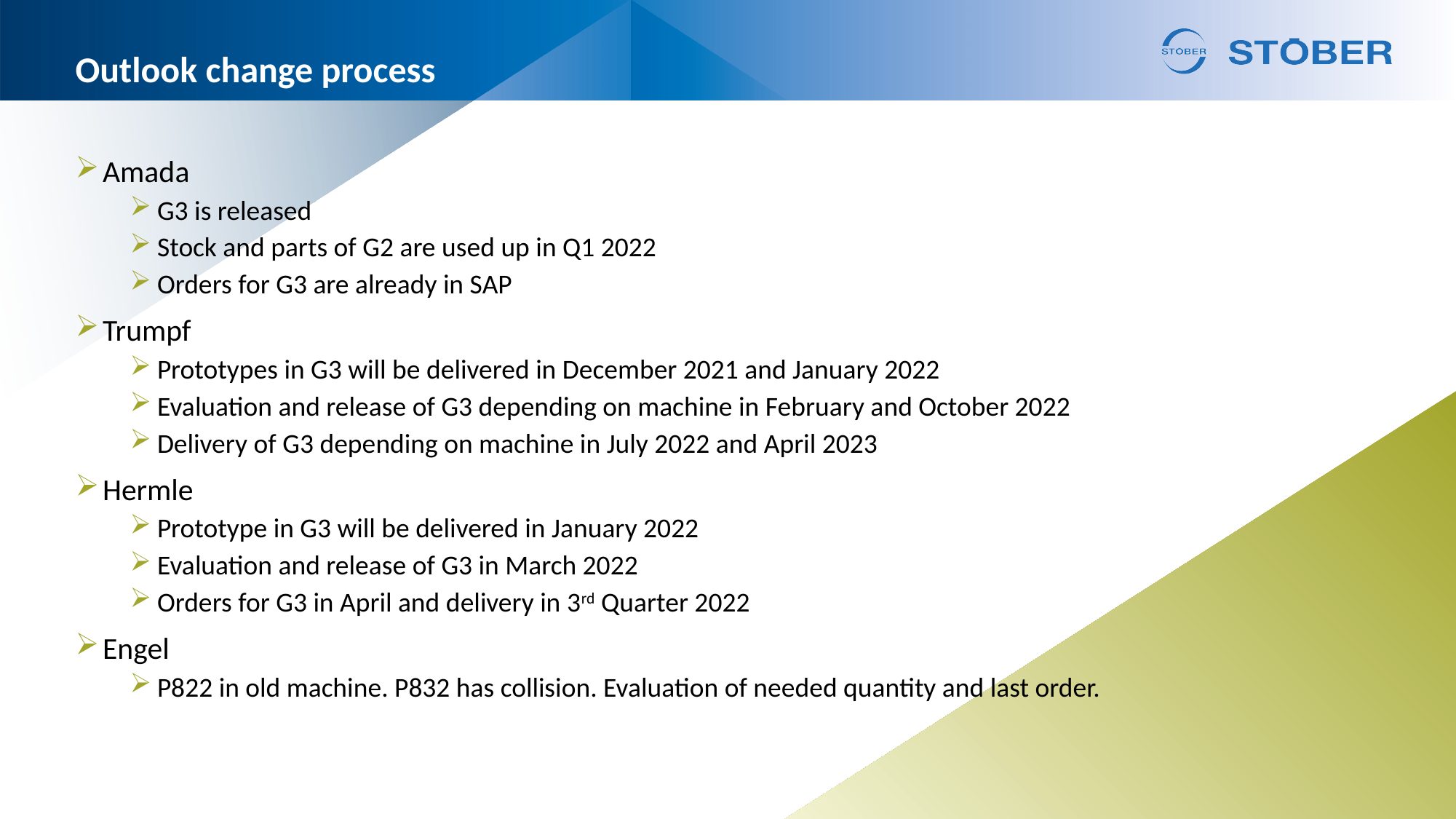

# Outlook change process
Amada
G3 is released
Stock and parts of G2 are used up in Q1 2022
Orders for G3 are already in SAP
Trumpf
Prototypes in G3 will be delivered in December 2021 and January 2022
Evaluation and release of G3 depending on machine in February and October 2022
Delivery of G3 depending on machine in July 2022 and April 2023
Hermle
Prototype in G3 will be delivered in January 2022
Evaluation and release of G3 in March 2022
Orders for G3 in April and delivery in 3rd Quarter 2022
Engel
P822 in old machine. P832 has collision. Evaluation of needed quantity and last order.